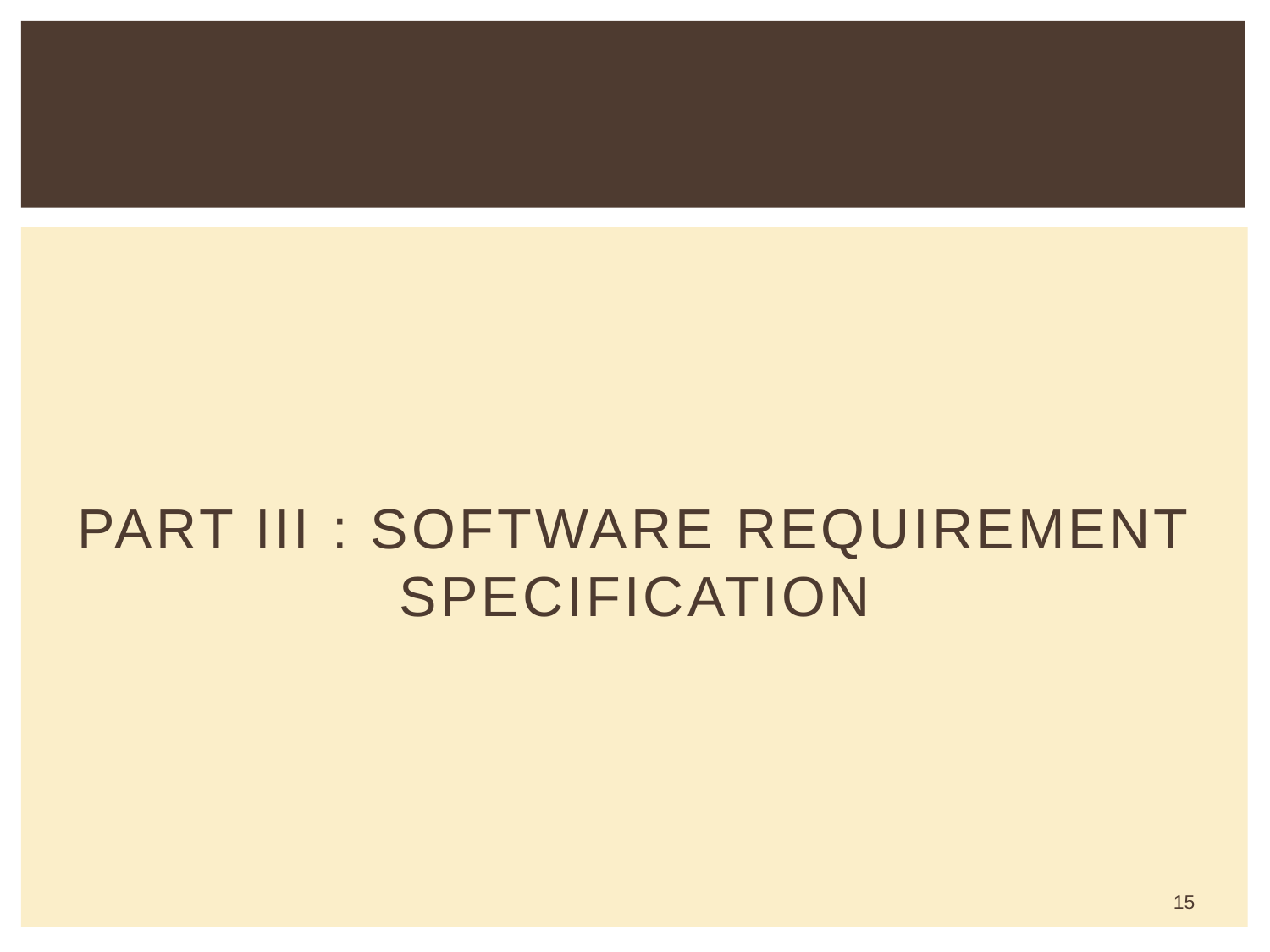

# Part III : Software Requirement Specification
15